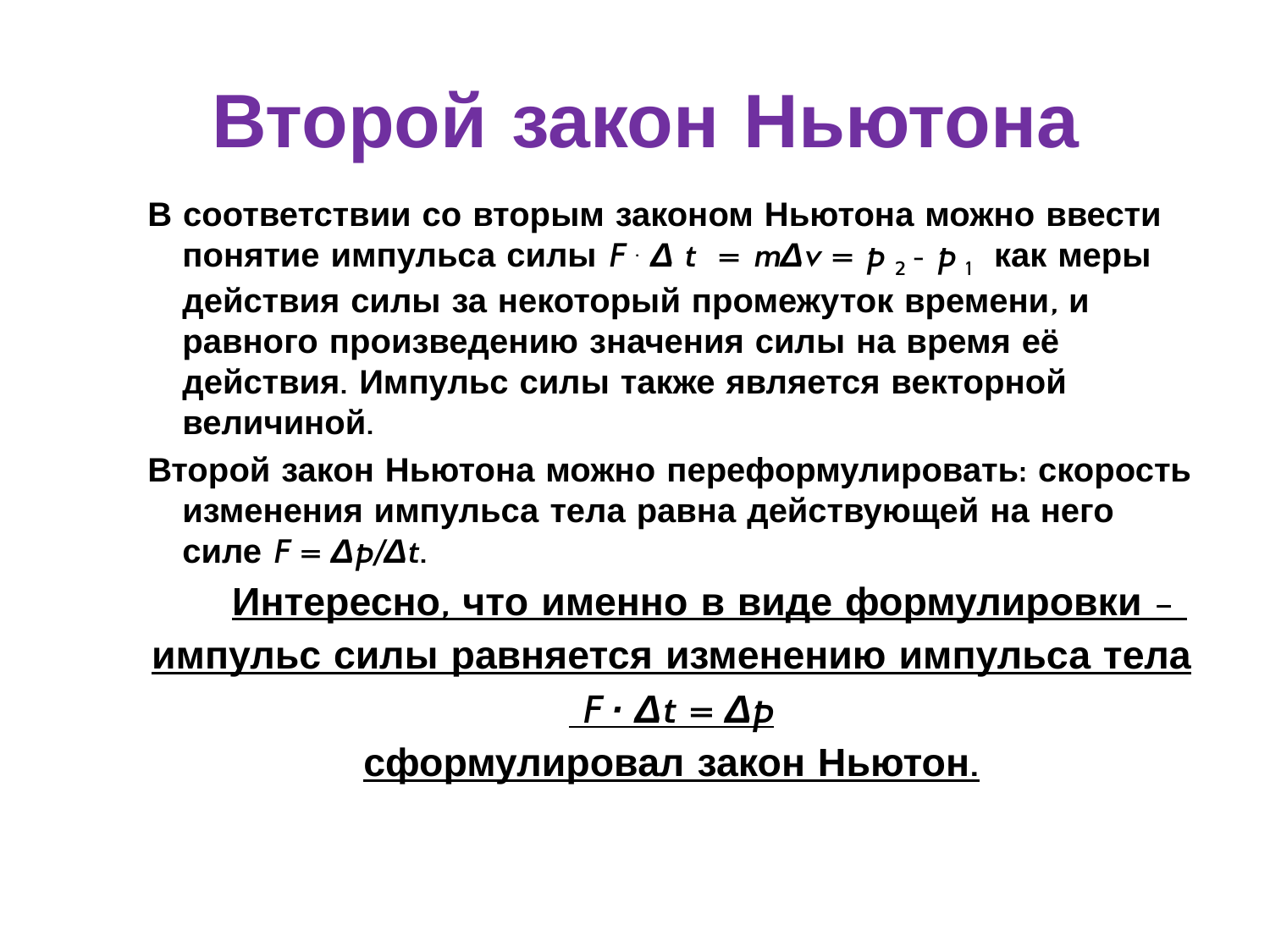

# Второй закон Ньютона
В соответствии со вторым законом Ньютона можно ввести понятие импульса силы F . Δ t  = mΔv = p 2 - p 1  как меры действия силы за некоторый промежуток времени, и равного произведению значения силы на время её действия. Импульс силы также является векторной величиной.
Второй закон Ньютона можно переформулировать: скорость изменения импульса тела равна действующей на него силе F = Δp/Δt.
      Интересно, что именно в виде формулировки –
импульс силы равняется изменению импульса тела
 F ∙ Δt = Δp
сформулировал закон Ньютон.